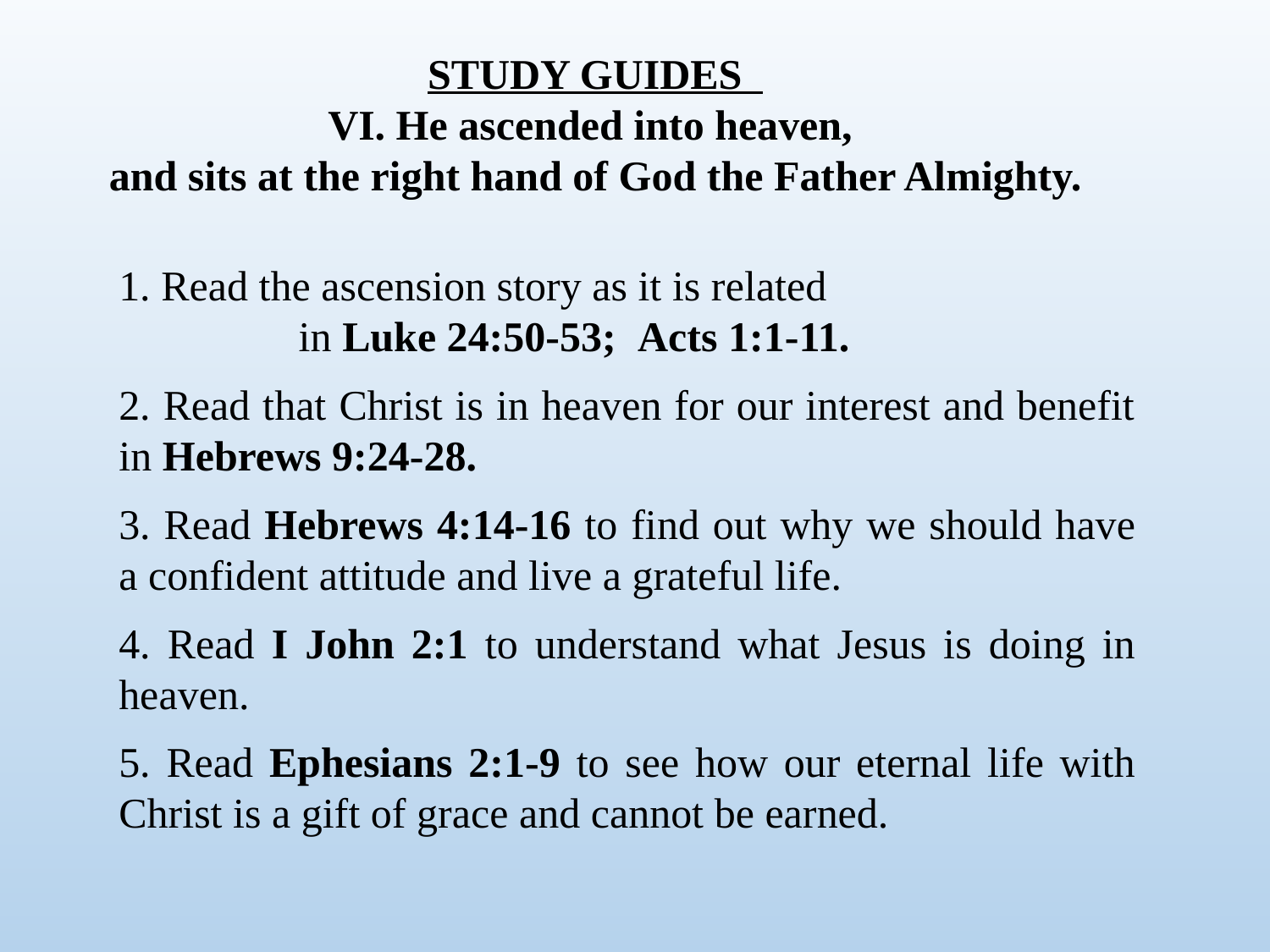

STUDY GUIDES
VI. He ascended into heaven,
and sits at the right hand of God the Father Almighty.

1. Read the ascension story as it is related                                               in Luke 24:50-53;  Acts 1:1-11.
2. Read that Christ is in heaven for our interest and benefit in Hebrews 9:24-28.
3. Read Hebrews 4:14-16 to find out why we should have a confident attitude and live a grateful life.
4. Read I John 2:1 to understand what Jesus is doing in heaven.
5. Read Ephesians 2:1-9 to see how our eternal life with Christ is a gift of grace and cannot be earned.